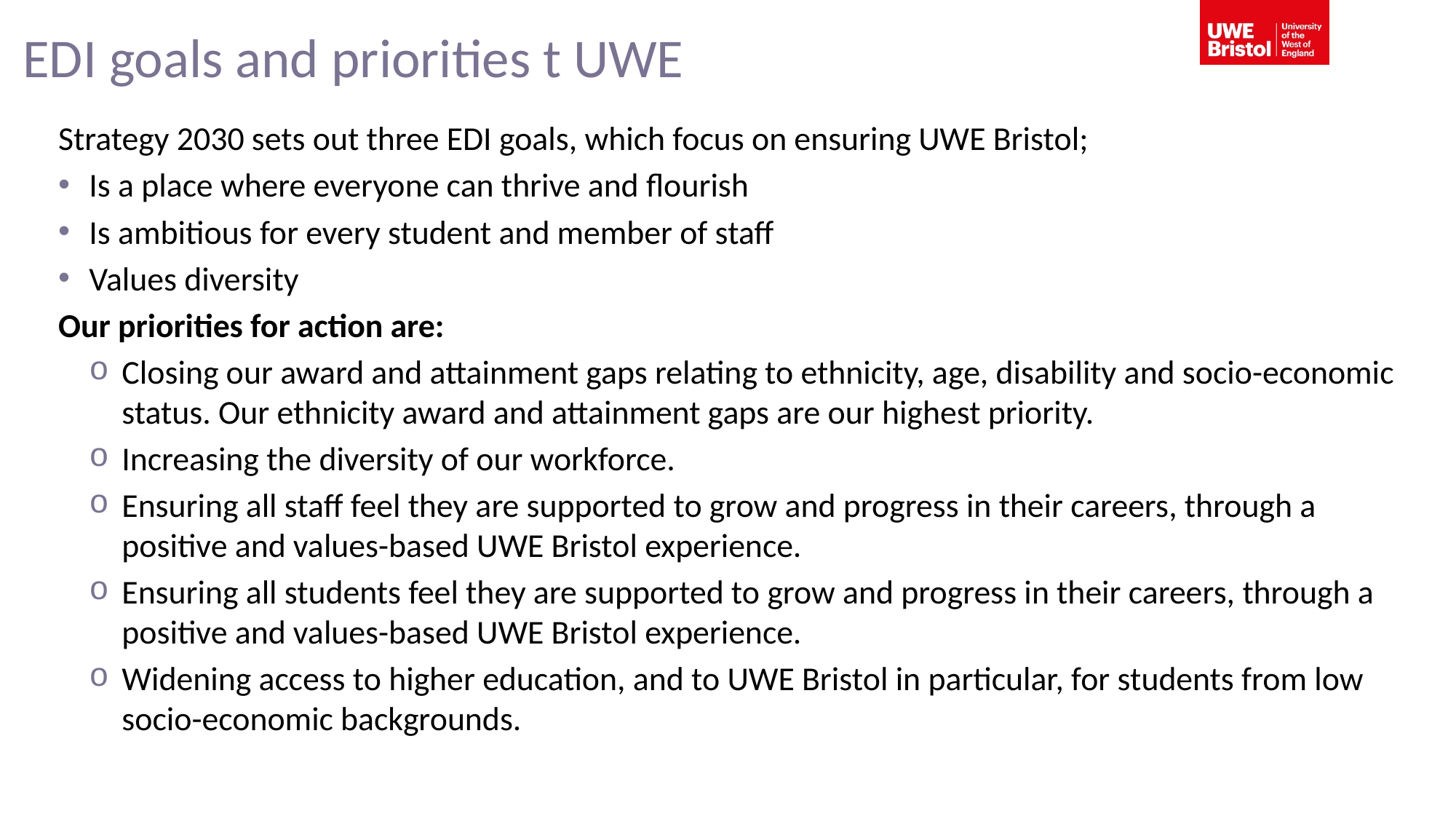

# EDI goals and priorities t UWE
Strategy 2030 sets out three EDI goals, which focus on ensuring UWE Bristol;
Is a place where everyone can thrive and flourish
Is ambitious for every student and member of staff
Values diversity
Our priorities for action are:
Closing our award and attainment gaps relating to ethnicity, age, disability and socio-economic status. Our ethnicity award and attainment gaps are our highest priority.
Increasing the diversity of our workforce.
Ensuring all staff feel they are supported to grow and progress in their careers, through a positive and values-based UWE Bristol experience.
Ensuring all students feel they are supported to grow and progress in their careers, through a positive and values-based UWE Bristol experience.
Widening access to higher education, and to UWE Bristol in particular, for students from low socio-economic backgrounds.